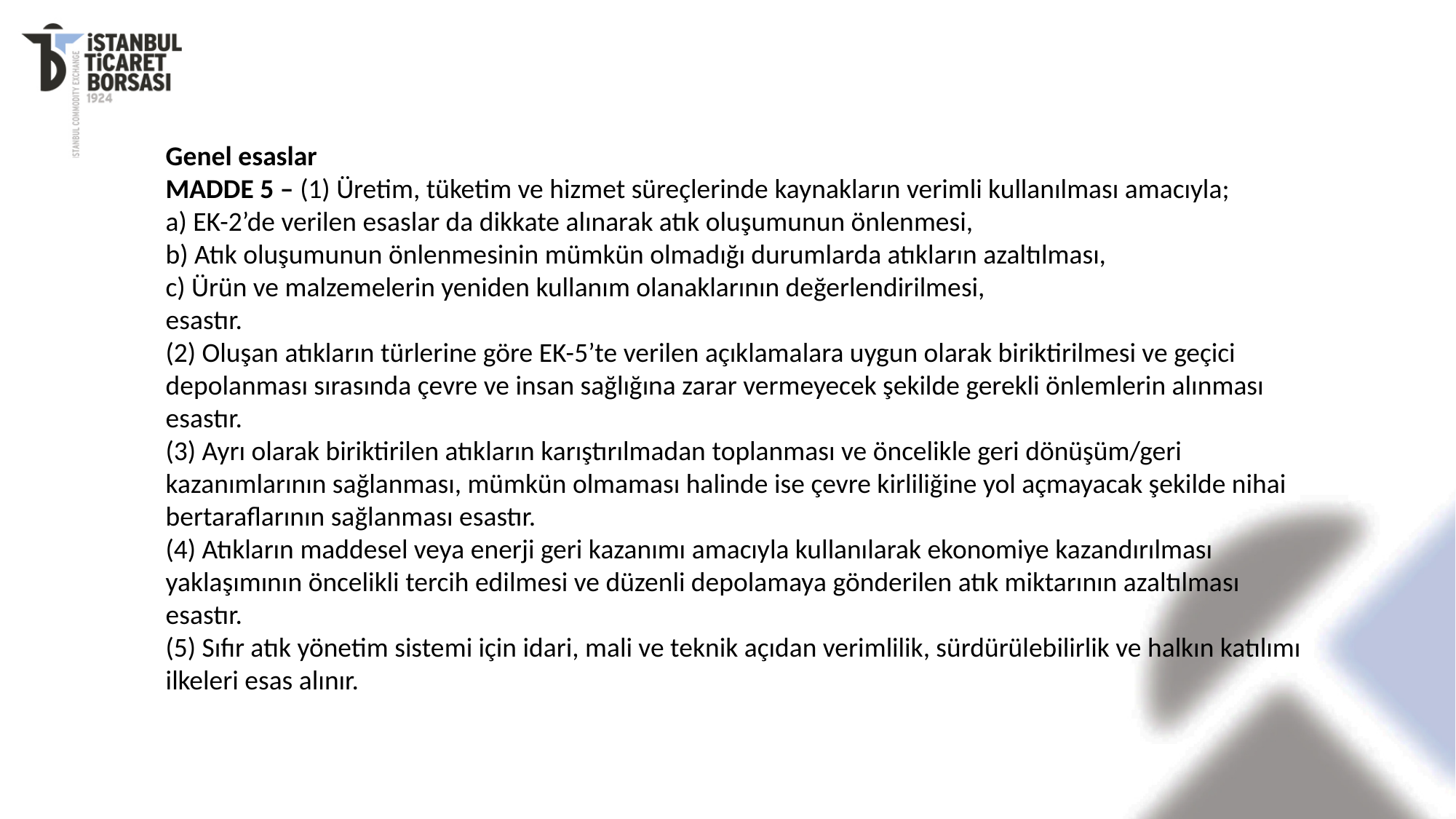

Genel esaslar
MADDE 5 – (1) Üretim, tüketim ve hizmet süreçlerinde kaynakların verimli kullanılması amacıyla;
a) EK-2’de verilen esaslar da dikkate alınarak atık oluşumunun önlenmesi,
b) Atık oluşumunun önlenmesinin mümkün olmadığı durumlarda atıkların azaltılması,
c) Ürün ve malzemelerin yeniden kullanım olanaklarının değerlendirilmesi,
esastır.
(2) Oluşan atıkların türlerine göre EK-5’te verilen açıklamalara uygun olarak biriktirilmesi ve geçici depolanması sırasında çevre ve insan sağlığına zarar vermeyecek şekilde gerekli önlemlerin alınması esastır.
(3) Ayrı olarak biriktirilen atıkların karıştırılmadan toplanması ve öncelikle geri dönüşüm/geri kazanımlarının sağlanması, mümkün olmaması halinde ise çevre kirliliğine yol açmayacak şekilde nihai bertaraflarının sağlanması esastır.
(4) Atıkların maddesel veya enerji geri kazanımı amacıyla kullanılarak ekonomiye kazandırılması yaklaşımının öncelikli tercih edilmesi ve düzenli depolamaya gönderilen atık miktarının azaltılması esastır.
(5) Sıfır atık yönetim sistemi için idari, mali ve teknik açıdan verimlilik, sürdürülebilirlik ve halkın katılımı ilkeleri esas alınır.